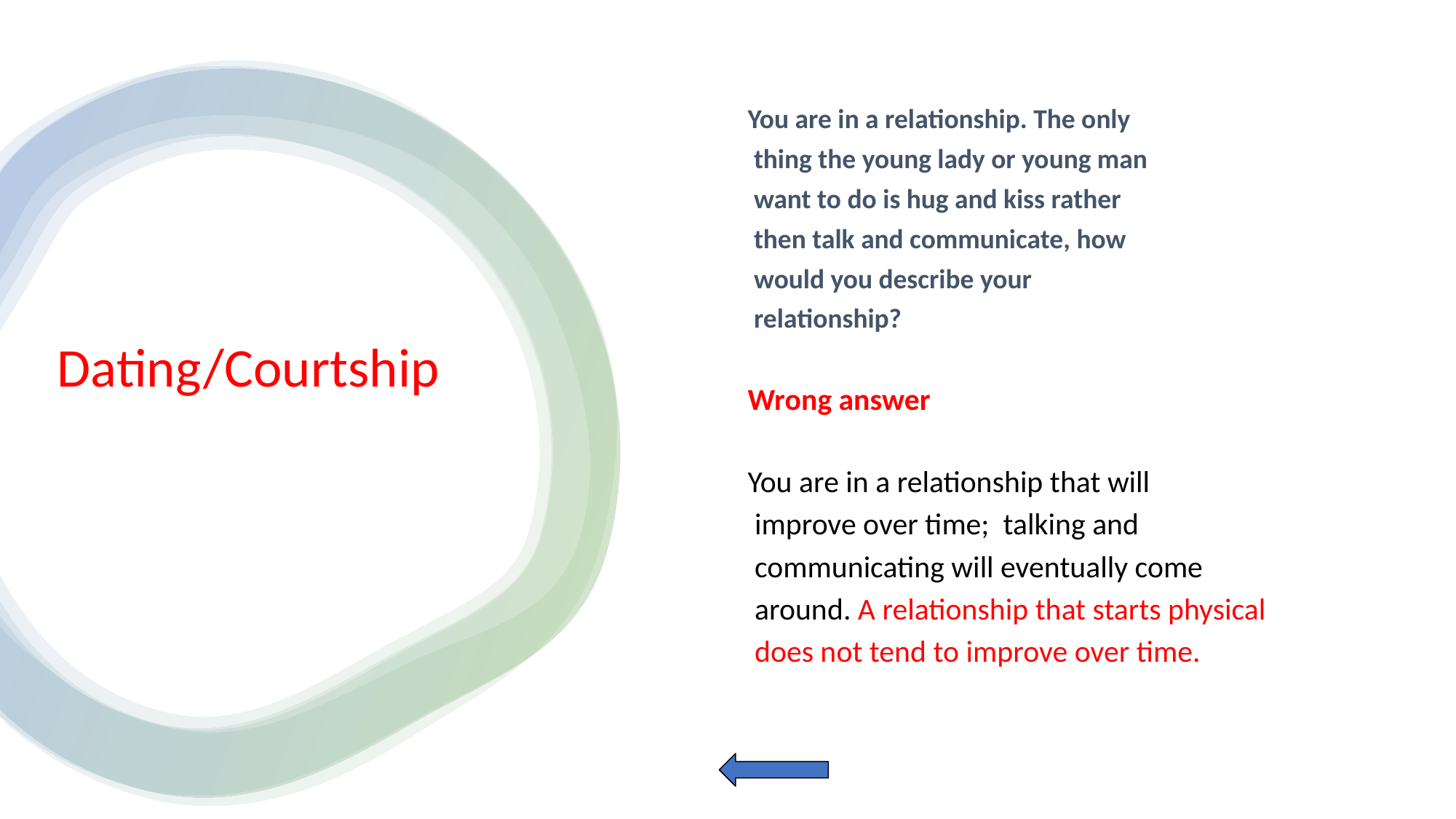

You are in a relationship. The only
 thing the young lady or young man
 want to do is hug and kiss rather
 then talk and communicate, how
 would you describe your
 relationship?

Wrong answer

You are in a relationship that will
 improve over time;  talking and
 communicating will eventually come
 around. A relationship that starts physical
 does not tend to improve over time.

# Dating/Courtship